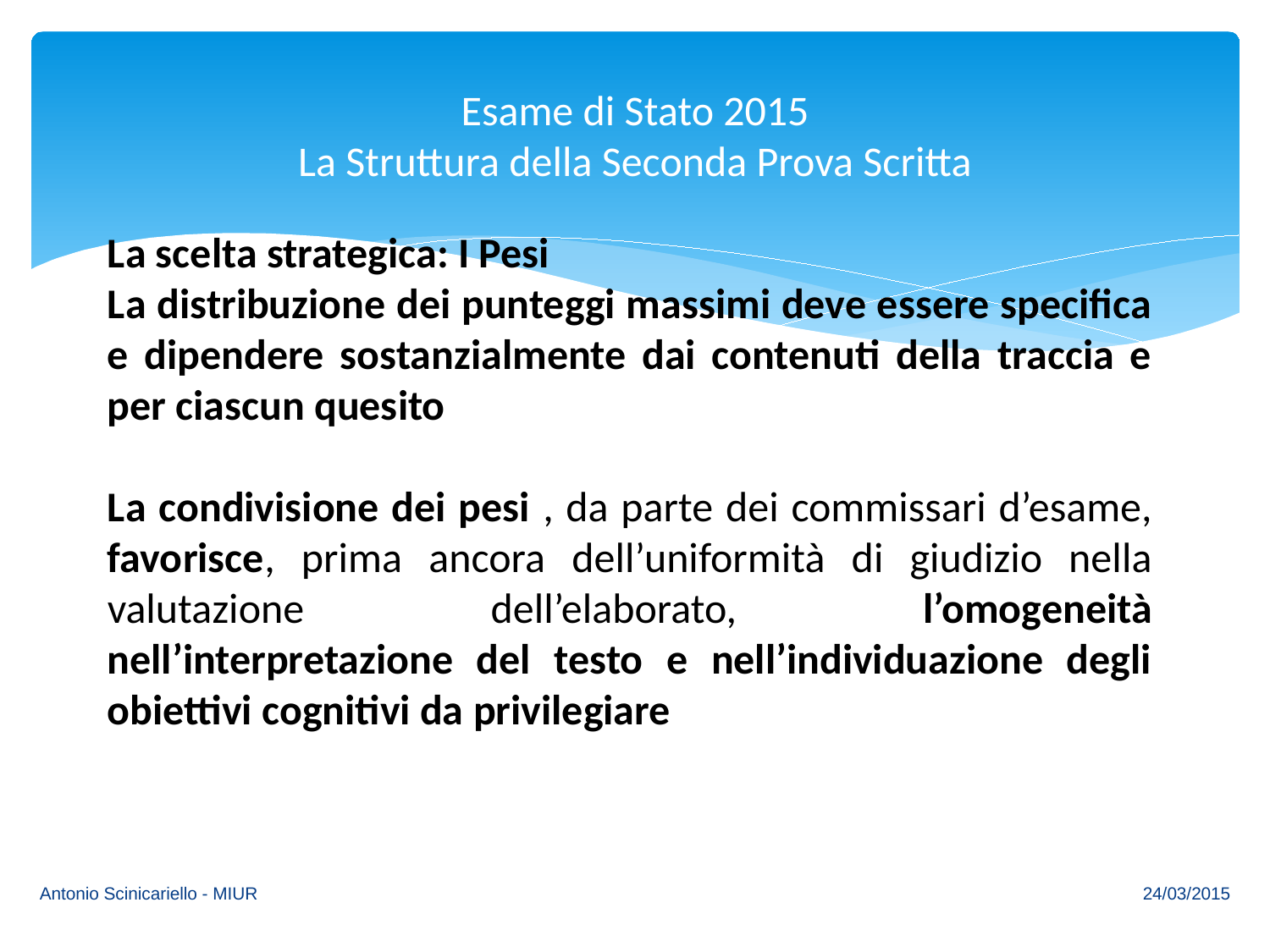

# Esame di Stato 2015 La Struttura della Seconda Prova Scritta
La scelta strategica: I Pesi
La distribuzione dei punteggi massimi deve essere specifica e dipendere sostanzialmente dai contenuti della traccia e per ciascun quesito

La condivisione dei pesi , da parte dei commissari d’esame, favorisce, prima ancora dell’uniformità di giudizio nella valutazione dell’elaborato, l’omogeneità nell’interpretazione del testo e nell’individuazione degli obiettivi cognitivi da privilegiare

Antonio Scinicariello - MIUR
24/03/2015